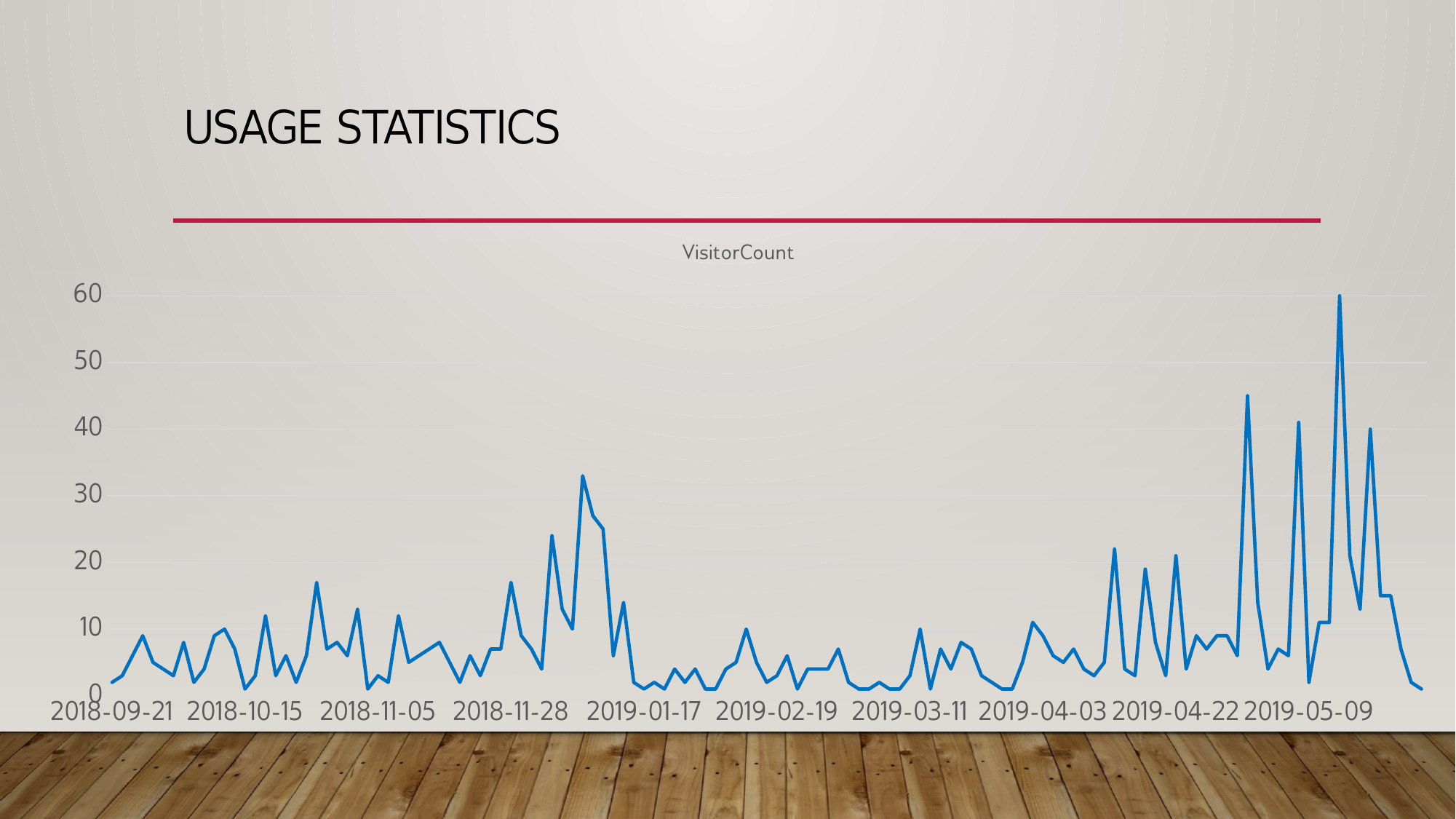

# Usage Statistics

### Chart:

| Category | VisitorCount |
|---|---|
| 2018-09-21 | 2.0 |
| 2018-09-24 | 3.0 |
| 2018-09-25 | 6.0 |
| 2018-09-26 | 9.0 |
| 2018-09-27 | 5.0 |
| 2018-10-01 | 4.0 |
| 2018-10-02 | 3.0 |
| 2018-10-03 | 8.0 |
| 2018-10-04 | 2.0 |
| 2018-10-08 | 4.0 |
| 2018-10-09 | 9.0 |
| 2018-10-10 | 10.0 |
| 2018-10-11 | 7.0 |
| 2018-10-15 | 1.0 |
| 2018-10-16 | 3.0 |
| 2018-10-17 | 12.0 |
| 2018-10-18 | 3.0 |
| 2018-10-19 | 6.0 |
| 2018-10-22 | 2.0 |
| 2018-10-23 | 6.0 |
| 2018-10-24 | 17.0 |
| 2018-10-25 | 7.0 |
| 2018-10-29 | 8.0 |
| 2018-10-30 | 6.0 |
| 2018-10-31 | 13.0 |
| 2018-11-01 | 1.0 |
| 2018-11-05 | 3.0 |
| 2018-11-06 | 2.0 |
| 2018-11-07 | 12.0 |
| 2018-11-08 | 5.0 |
| 2018-11-12 | 6.0 |
| 2018-11-13 | 7.0 |
| 2018-11-14 | 8.0 |
| 2018-11-15 | 5.0 |
| 2018-11-19 | 2.0 |
| 2018-11-20 | 6.0 |
| 2018-11-21 | 3.0 |
| 2018-11-26 | 7.0 |
| 2018-11-27 | 7.0 |
| 2018-11-28 | 17.0 |
| 2018-11-29 | 9.0 |
| 2018-12-03 | 7.0 |
| 2018-12-04 | 4.0 |
| 2018-12-05 | 24.0 |
| 2018-12-06 | 13.0 |
| 2018-12-10 | 10.0 |
| 2018-12-11 | 33.0 |
| 2018-12-12 | 27.0 |
| 2018-12-13 | 25.0 |
| 2018-12-17 | 6.0 |
| 2018-12-18 | 14.0 |
| 2019-01-16 | 2.0 |
| 2019-01-17 | 1.0 |
| 2019-01-23 | 2.0 |
| 2019-01-24 | 1.0 |
| 2019-02-04 | 4.0 |
| 2019-02-05 | 2.0 |
| 2019-02-06 | 4.0 |
| 2019-02-07 | 1.0 |
| 2019-02-08 | 1.0 |
| 2019-02-11 | 4.0 |
| 2019-02-12 | 5.0 |
| 2019-02-13 | 10.0 |
| 2019-02-14 | 5.0 |
| 2019-02-15 | 2.0 |
| 2019-02-19 | 3.0 |
| 2019-02-20 | 6.0 |
| 2019-02-21 | 1.0 |
| 2019-02-22 | 4.0 |
| 2019-02-25 | 4.0 |
| 2019-02-26 | 4.0 |
| 2019-02-27 | 7.0 |
| 2019-02-28 | 2.0 |
| 2019-03-01 | 1.0 |
| 2019-03-05 | 1.0 |
| 2019-03-06 | 2.0 |
| 2019-03-07 | 1.0 |
| 2019-03-08 | 1.0 |
| 2019-03-11 | 3.0 |
| 2019-03-13 | 10.0 |
| 2019-03-14 | 1.0 |
| 2019-03-15 | 7.0 |
| 2019-03-18 | 4.0 |
| 2019-03-19 | 8.0 |
| 2019-03-20 | 7.0 |
| 2019-03-21 | 3.0 |
| 2019-03-26 | 2.0 |
| 2019-03-28 | 1.0 |
| 2019-03-29 | 1.0 |
| 2019-04-01 | 5.0 |
| 2019-04-02 | 11.0 |
| 2019-04-03 | 9.0 |
| 2019-04-04 | 6.0 |
| 2019-04-05 | 5.0 |
| 2019-04-08 | 7.0 |
| 2019-04-09 | 4.0 |
| 2019-04-10 | 3.0 |
| 2019-04-11 | 5.0 |
| 2019-04-12 | 22.0 |
| 2019-04-15 | 4.0 |
| 2019-04-16 | 3.0 |
| 2019-04-17 | 19.0 |
| 2019-04-18 | 8.0 |
| 2019-04-19 | 3.0 |
| 2019-04-22 | 21.0 |
| 2019-04-23 | 4.0 |
| 2019-04-24 | 9.0 |
| 2019-04-25 | 7.0 |
| 2019-04-26 | 9.0 |
| 2019-04-29 | 9.0 |
| 2019-04-30 | 6.0 |
| 2019-05-01 | 45.0 |
| 2019-05-02 | 14.0 |
| 2019-05-03 | 4.0 |
| 2019-05-06 | 7.0 |
| 2019-05-07 | 6.0 |
| 2019-05-08 | 41.0 |
| 2019-05-09 | 2.0 |
| 2019-05-10 | 11.0 |
| 2019-05-13 | 11.0 |
| 2019-05-14 | 60.0 |
| 2019-05-15 | 21.0 |
| 2019-05-16 | 13.0 |
| 2019-05-17 | 40.0 |
| 2019-05-20 | 15.0 |
| 2019-05-21 | 15.0 |
| 2019-05-22 | 7.0 |
| 2019-05-23 | 2.0 |
| 2019-05-30 | 1.0 |